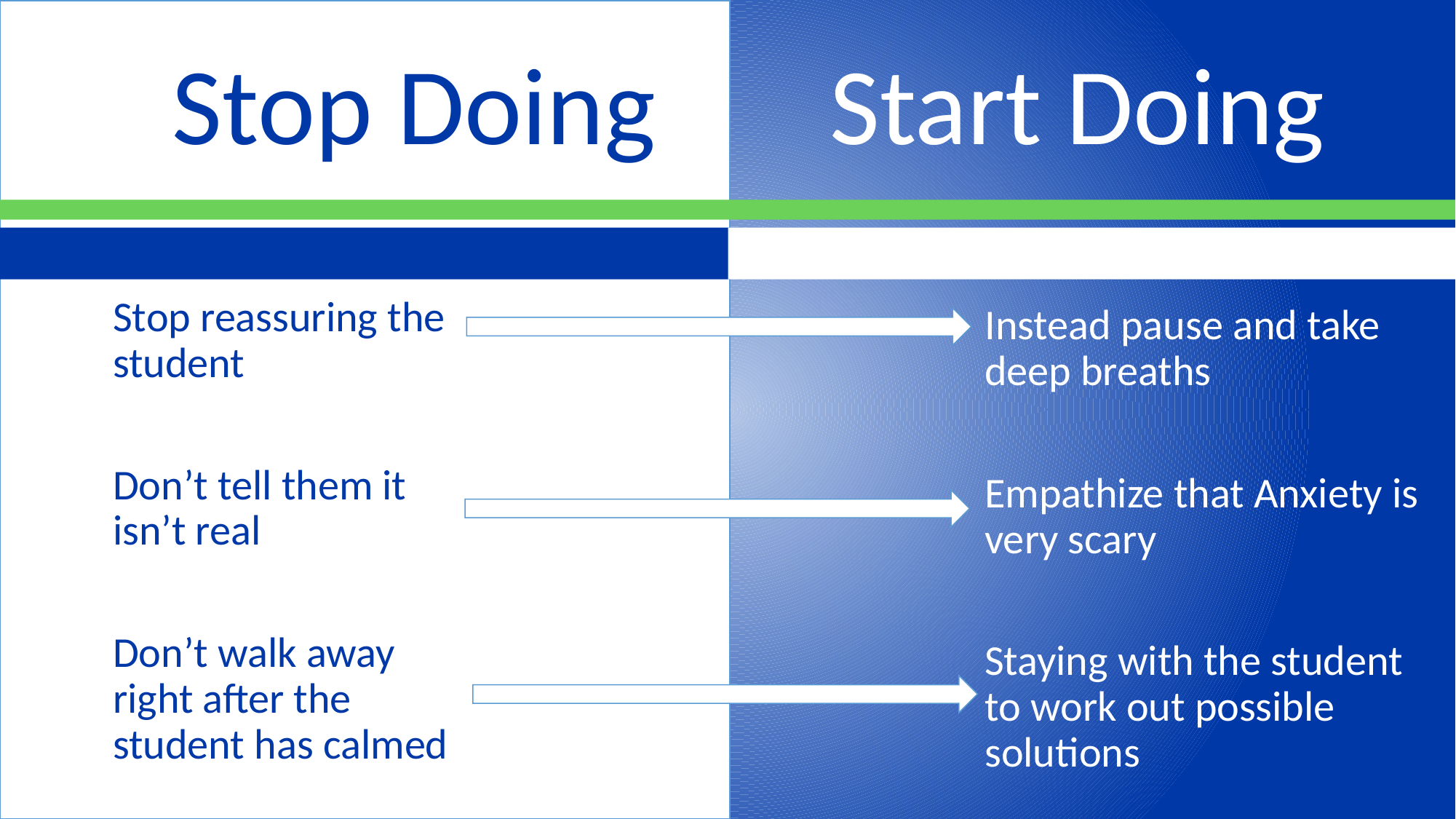

Stop Doing
Start Doing

Stop reassuring the student

Don’t tell them it isn’t real

Don’t walk away right after the student has calmed

Instead pause and take deep breaths

Empathize that Anxiety is very scary

Staying with the student to work out possible solutions